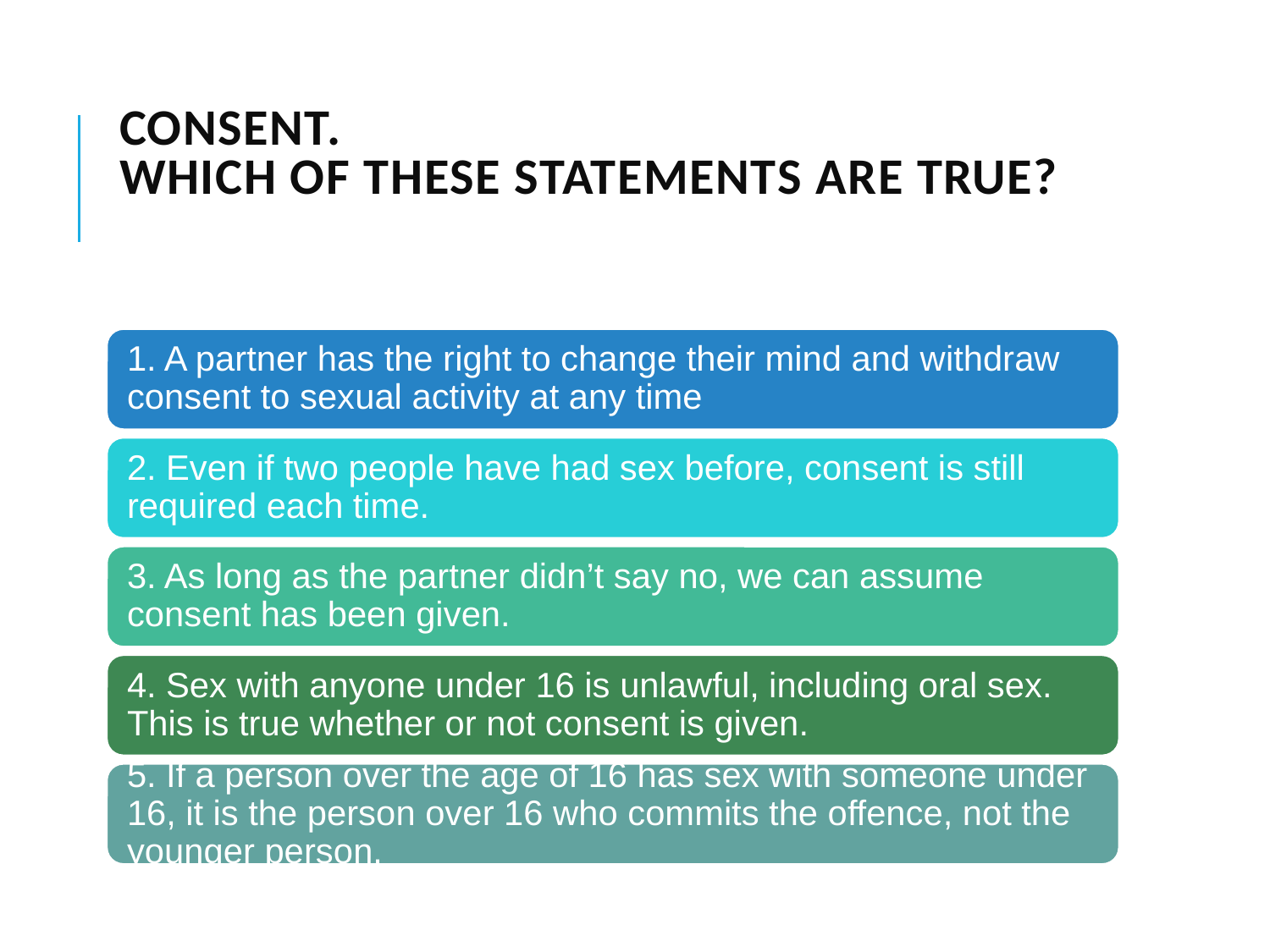

# Consent. Which of these statements are true?
1. A partner has the right to change their mind and withdraw consent to sexual activity at any time
2. Even if two people have had sex before, consent is still required each time.
3. As long as the partner didn’t say no, we can assume consent has been given.
4. Sex with anyone under 16 is unlawful, including oral sex. This is true whether or not consent is given.
5. If a person over the age of 16 has sex with someone under 16, it is the person over 16 who commits the offence, not the younger person.